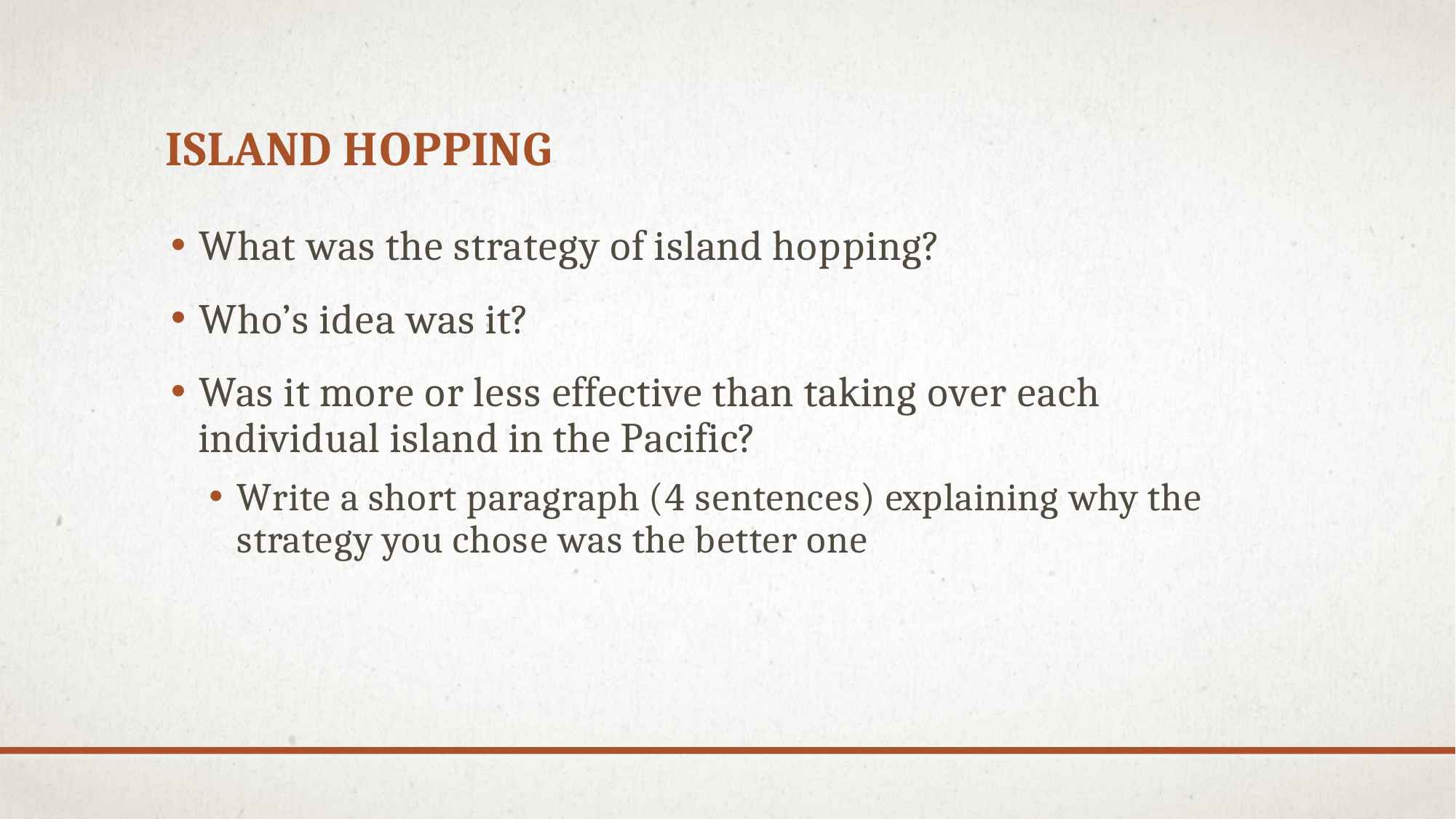

# Island Hopping
What was the strategy of island hopping?
Who’s idea was it?
Was it more or less effective than taking over each individual island in the Pacific?
Write a short paragraph (4 sentences) explaining why the strategy you chose was the better one